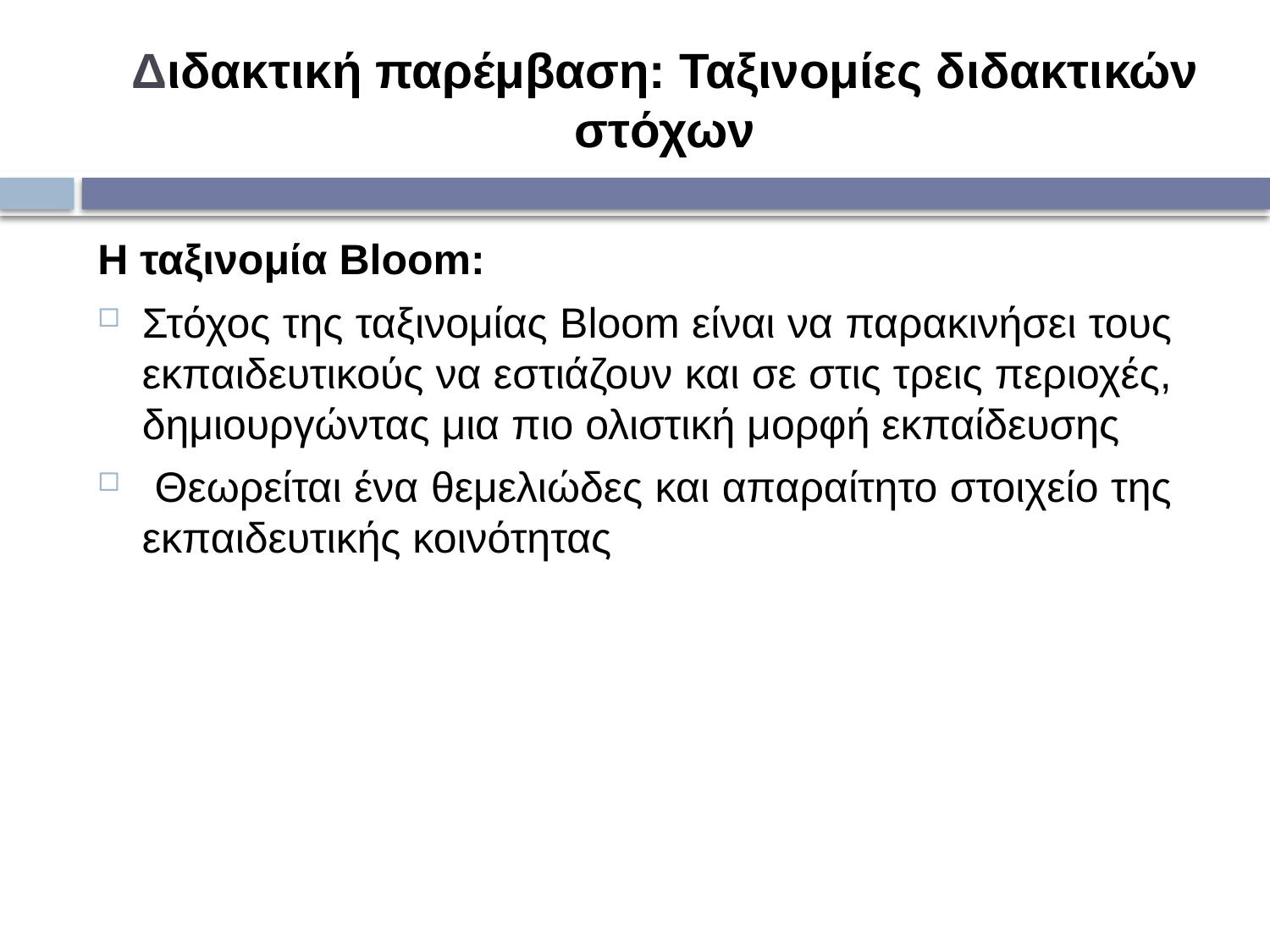

# Διδακτική παρέμβαση: Ταξινομίες διδακτικών στόχων
Η ταξινομία Bloom:
Στόχος της ταξινομίας Bloom είναι να παρακινήσει τους εκπαιδευτικούς να εστιάζουν και σε στις τρεις περιοχές, δημιουργώντας μια πιo ολιστική μορφή εκπαίδευσης
 Θεωρείται ένα θεμελιώδες και απαραίτητο στοιχείο της εκπαιδευτικής κοινότητας